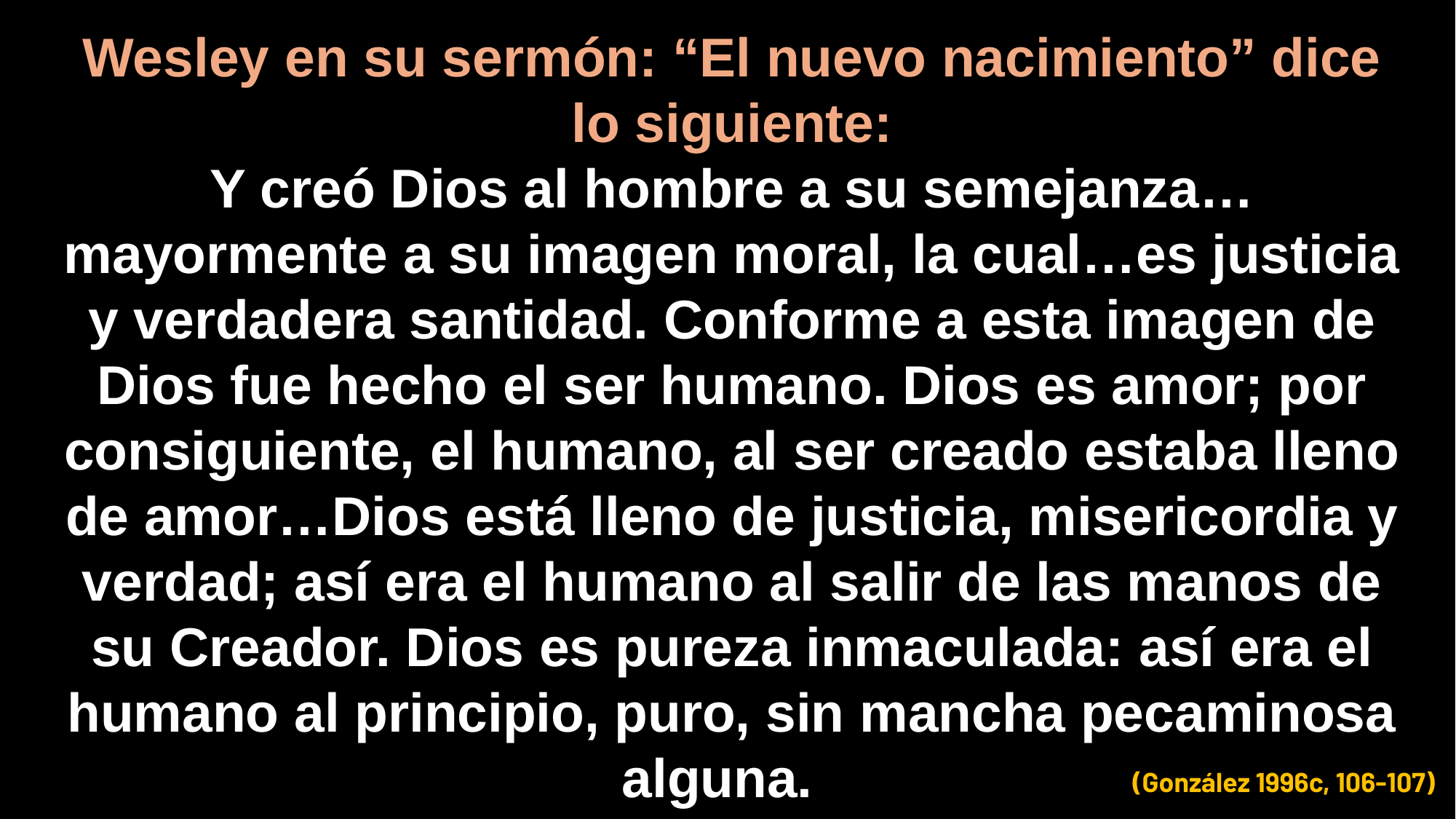

Wesley en su sermón: “El nuevo nacimiento” dice lo siguiente:
Y creó Dios al hombre a su semejanza…mayormente a su imagen moral, la cual…es justicia y verdadera santidad. Conforme a esta imagen de Dios fue hecho el ser humano. Dios es amor; por consiguiente, el humano, al ser creado estaba lleno de amor…Dios está lleno de justicia, misericordia y verdad; así era el humano al salir de las manos de su Creador. Dios es pureza inmaculada: así era el humano al principio, puro, sin mancha pecaminosa alguna.
(González 1996c, 106-107)